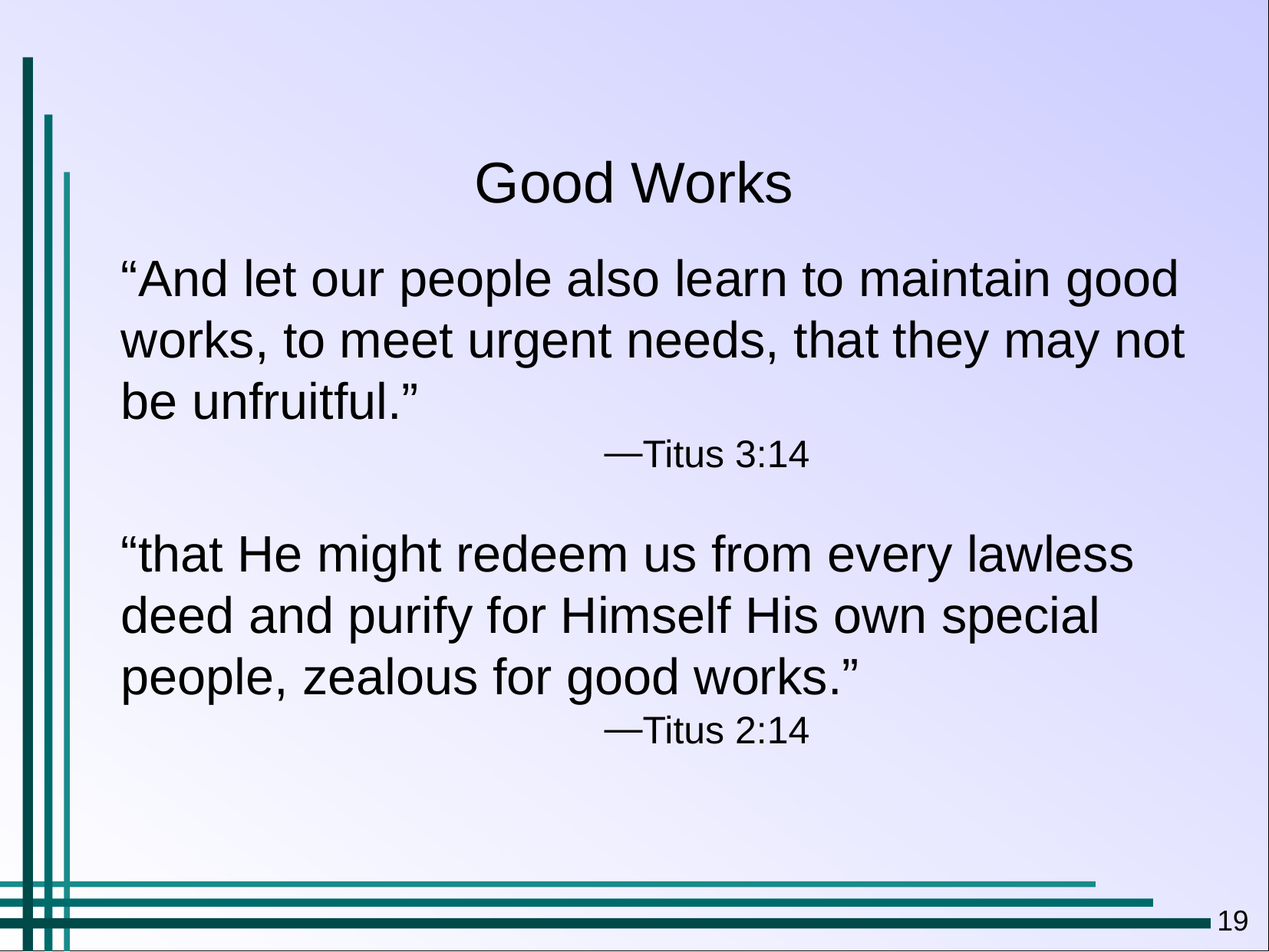

Good Works
“And let our people also learn to maintain good works, to meet urgent needs, that they may not be unfruitful.”
Titus 3:14

“that He might redeem us from every lawless deed and purify for Himself His own special people, zealous for good works.”
Titus 2:14